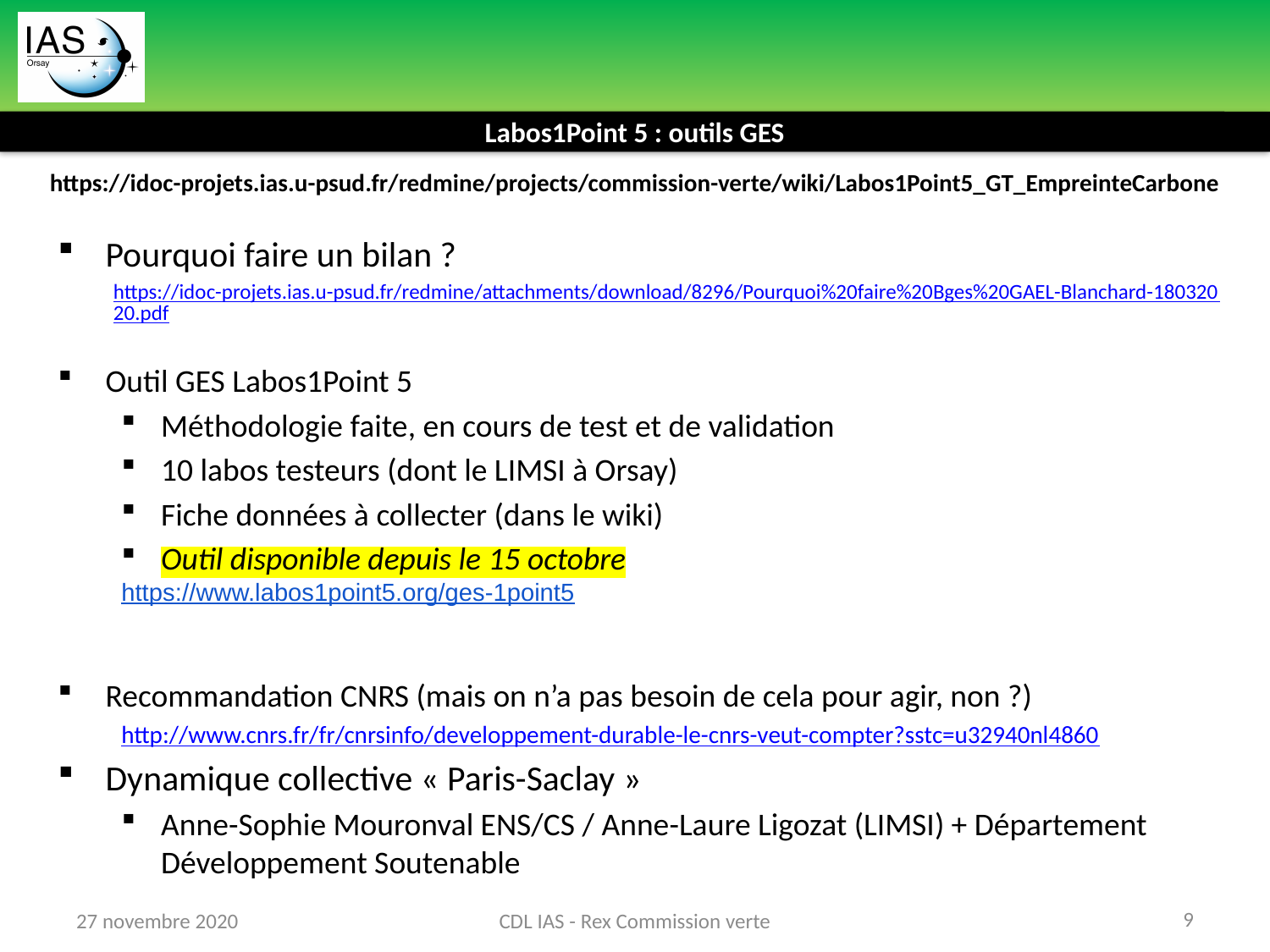

Labos1Point 5 : outils GES
https://idoc-projets.ias.u-psud.fr/redmine/projects/commission-verte/wiki/Labos1Point5_GT_EmpreinteCarbone
Pourquoi faire un bilan ?
https://idoc-projets.ias.u-psud.fr/redmine/attachments/download/8296/Pourquoi%20faire%20Bges%20GAEL-Blanchard-18032020.pdf

Outil GES Labos1Point 5
Méthodologie faite, en cours de test et de validation
10 labos testeurs (dont le LIMSI à Orsay)
Fiche données à collecter (dans le wiki)
Outil disponible depuis le 15 octobre
https://www.labos1point5.org/ges-1point5

Recommandation CNRS (mais on n’a pas besoin de cela pour agir, non ?)
http://www.cnrs.fr/fr/cnrsinfo/developpement-durable-le-cnrs-veut-compter?sstc=u32940nl4860
Dynamique collective « Paris-Saclay »
Anne-Sophie Mouronval ENS/CS / Anne-Laure Ligozat (LIMSI) + Département Développement Soutenable

9
27 novembre 2020
CDL IAS - Rex Commission verte